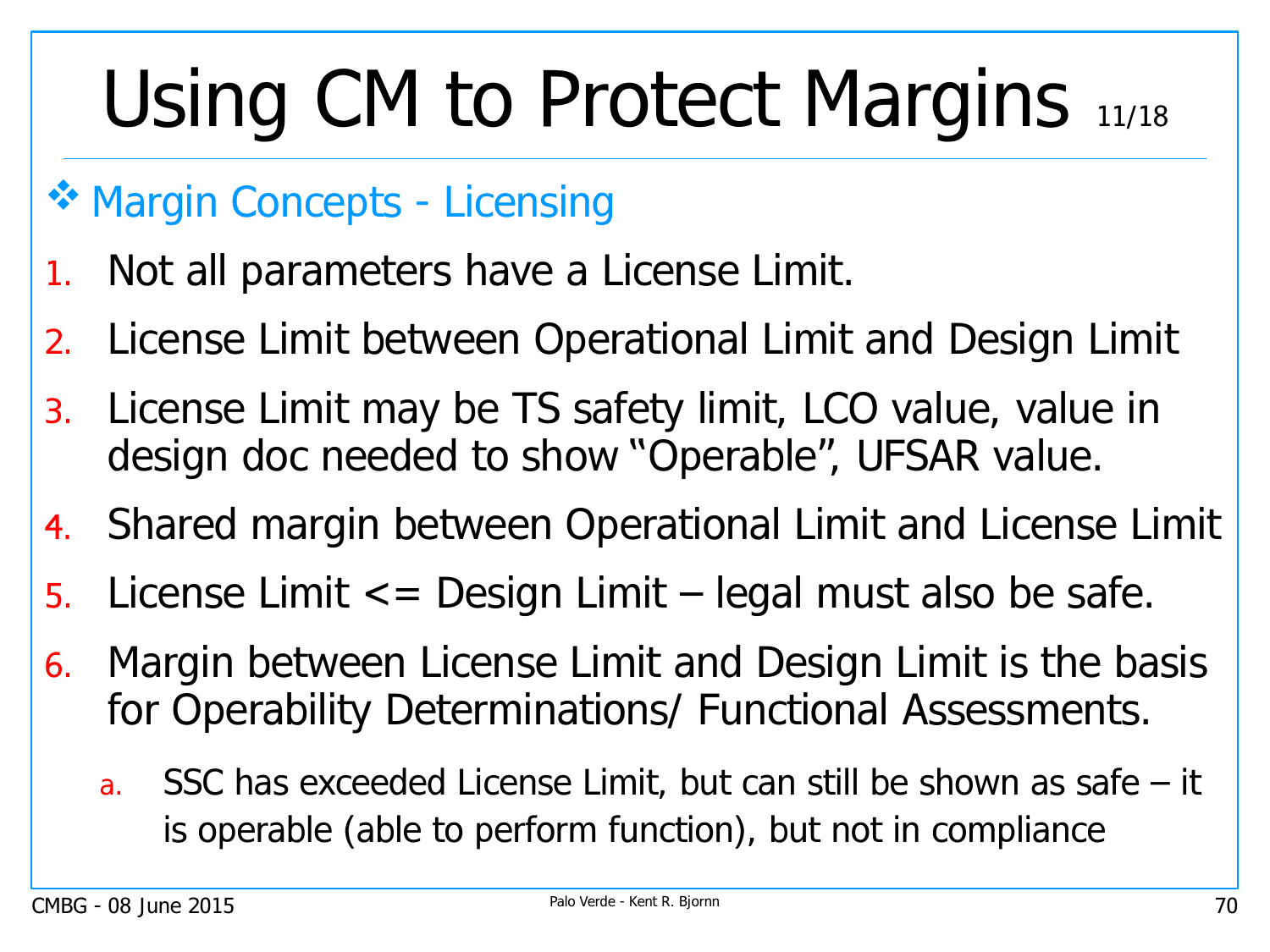

# Using CM to Protect Margins 11/18
Margin Concepts - Licensing
Not all parameters have a License Limit.
License Limit between Operational Limit and Design Limit
License Limit may be TS safety limit, LCO value, value in design doc needed to show “Operable”, UFSAR value.
Shared margin between Operational Limit and License Limit
License Limit <= Design Limit – legal must also be safe.
Margin between License Limit and Design Limit is the basis for Operability Determinations/ Functional Assessments.
SSC has exceeded License Limit, but can still be shown as safe – it is operable (able to perform function), but not in compliance

CMBG - 08 June 2015
Palo Verde - Kent R. Bjornn
70